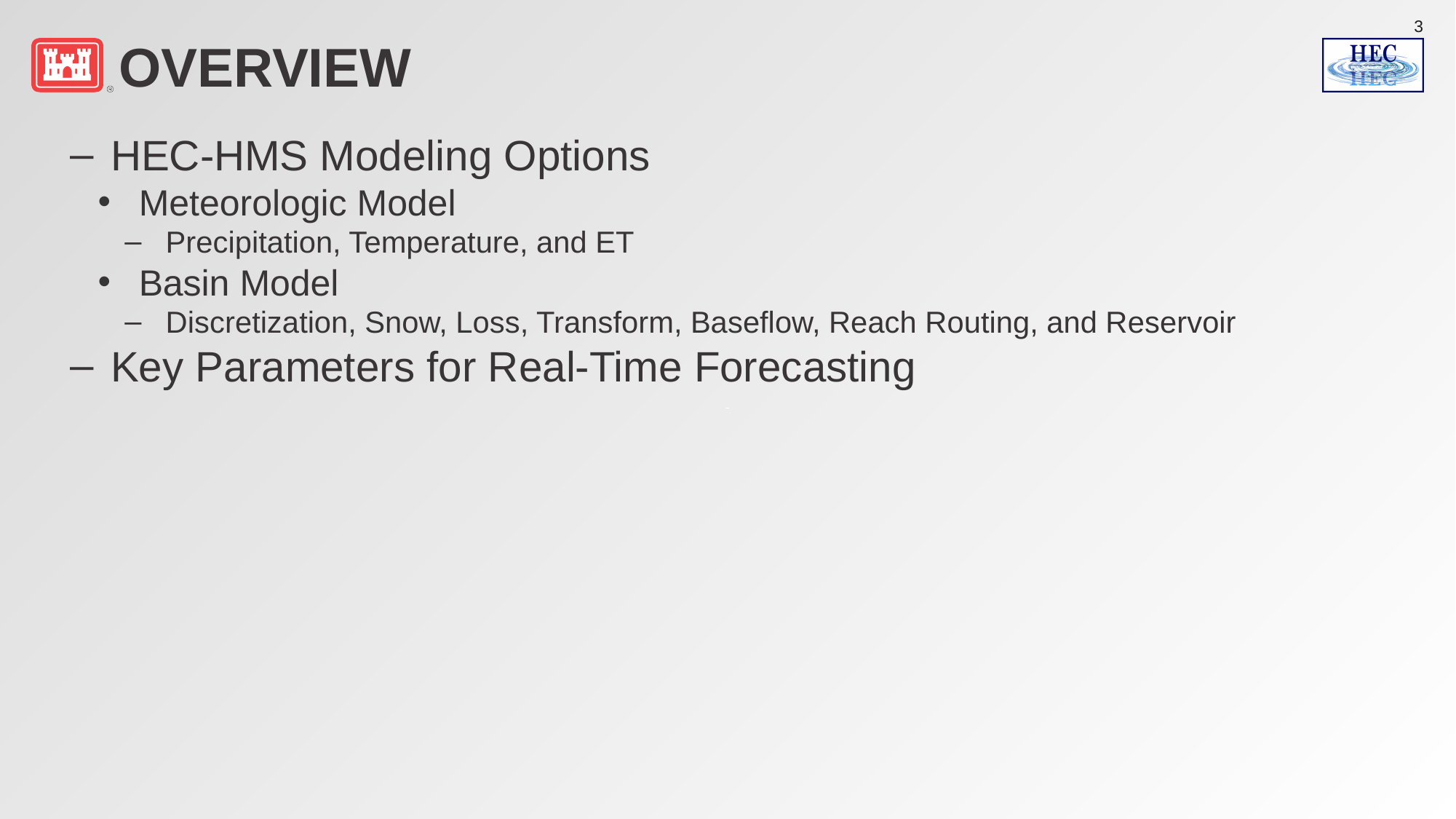

# Overview
HEC-HMS Modeling Options
Meteorologic Model
Precipitation, Temperature, and ET
Basin Model
Discretization, Snow, Loss, Transform, Baseflow, Reach Routing, and Reservoir
Key Parameters for Real-Time Forecasting